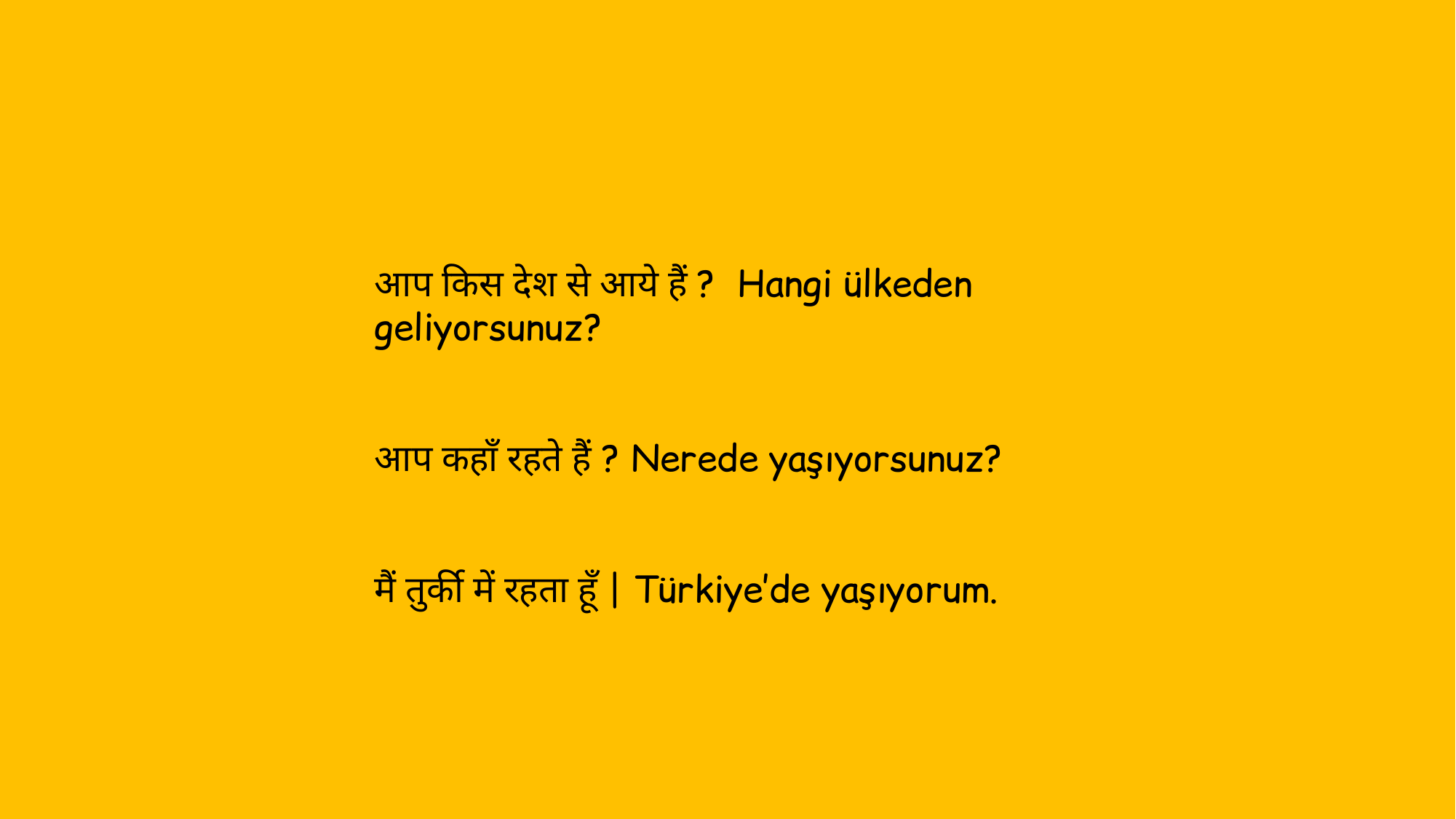

आप किस देश से आये हैं ?  Hangi ülkeden geliyorsunuz?

आप कहाँ रहते हैं ? Nerede yaşıyorsunuz?

मैं तुर्की में रहता हूँ | Türkiye’de yaşıyorum.